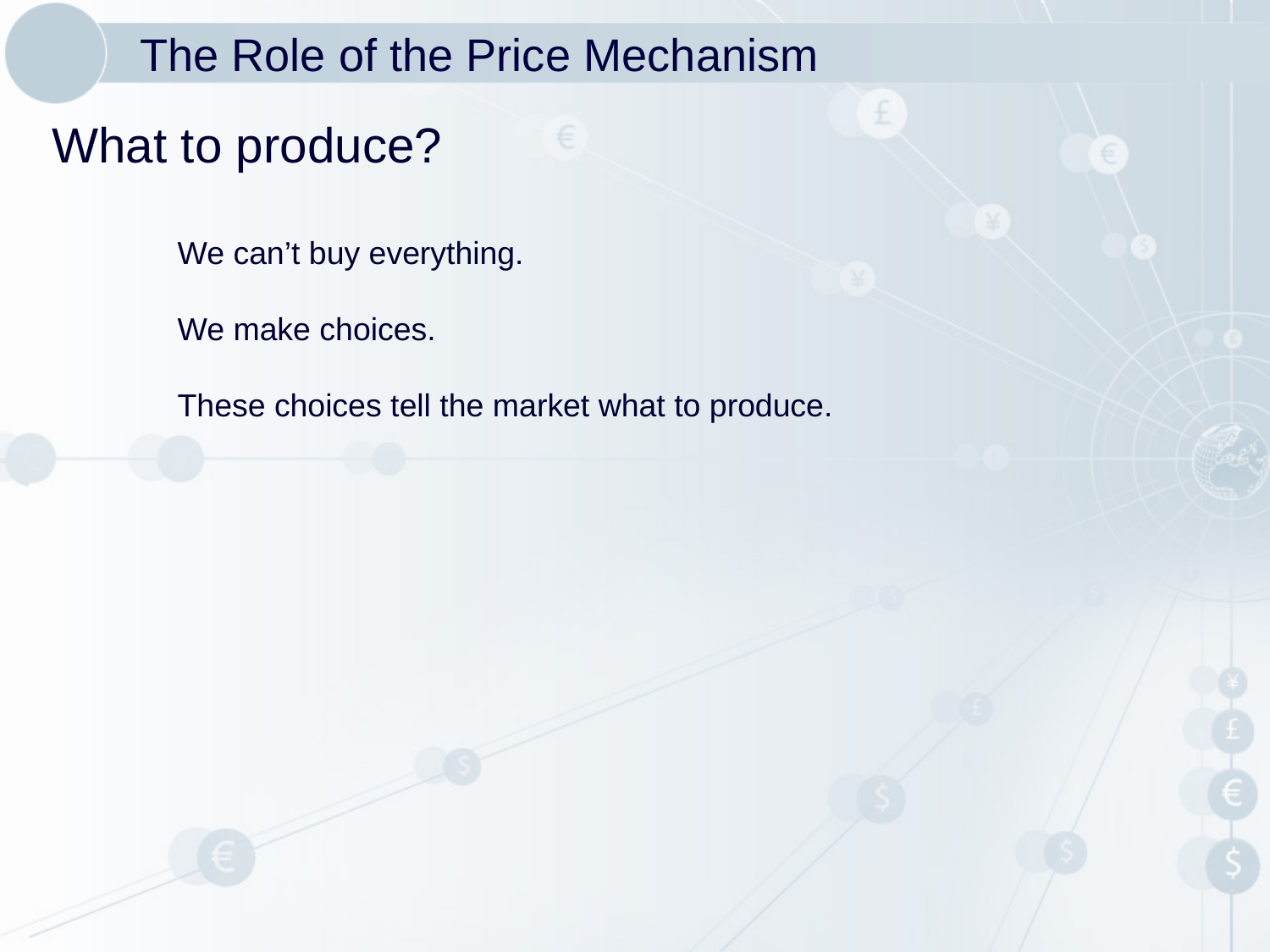

# The Role of the Price Mechanism
What to produce?
We can’t buy everything.

We make choices.

These choices tell the market what to produce.